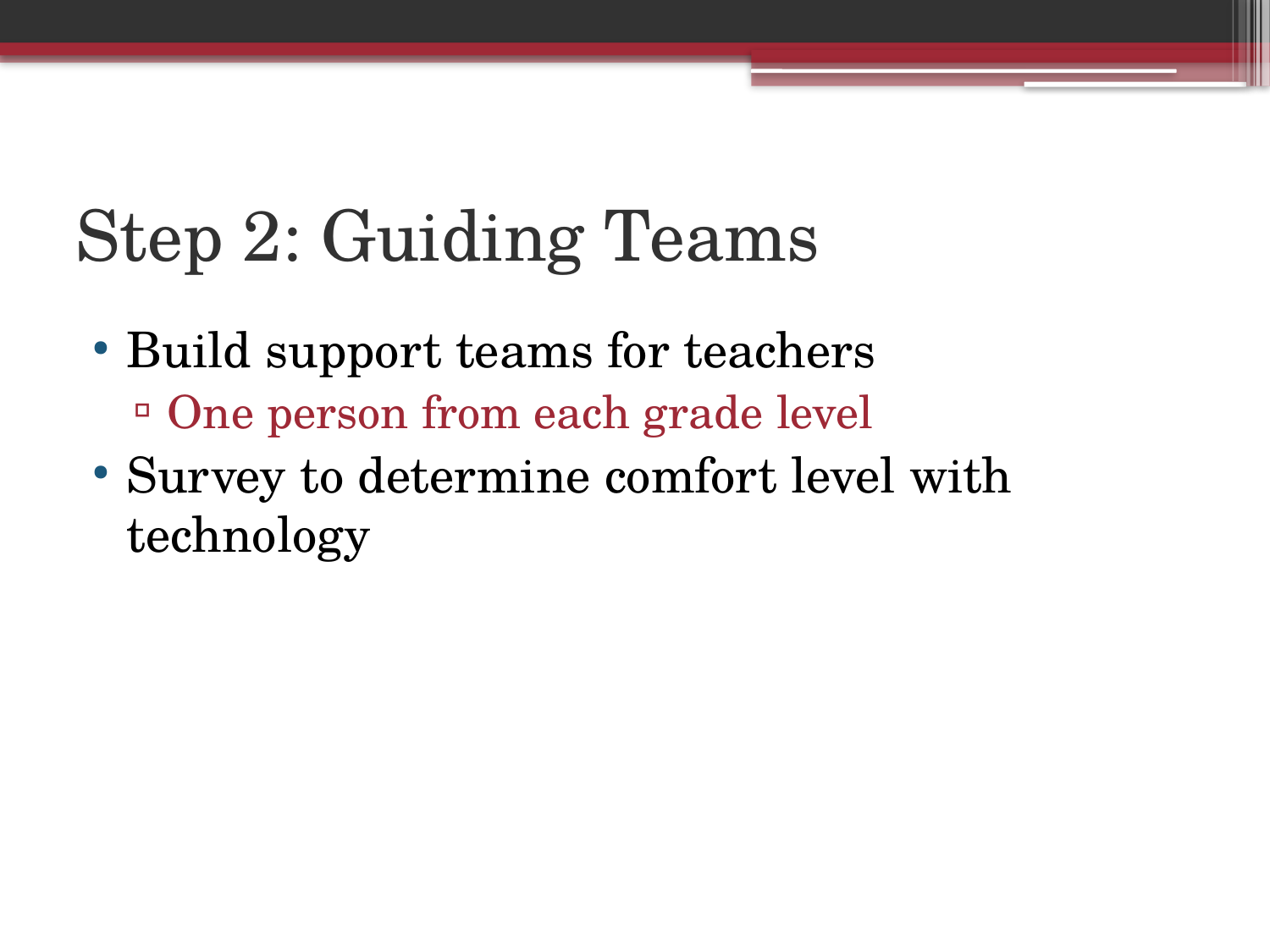

# Step 2: Guiding Teams
Build support teams for teachers
One person from each grade level
Survey to determine comfort level with technology